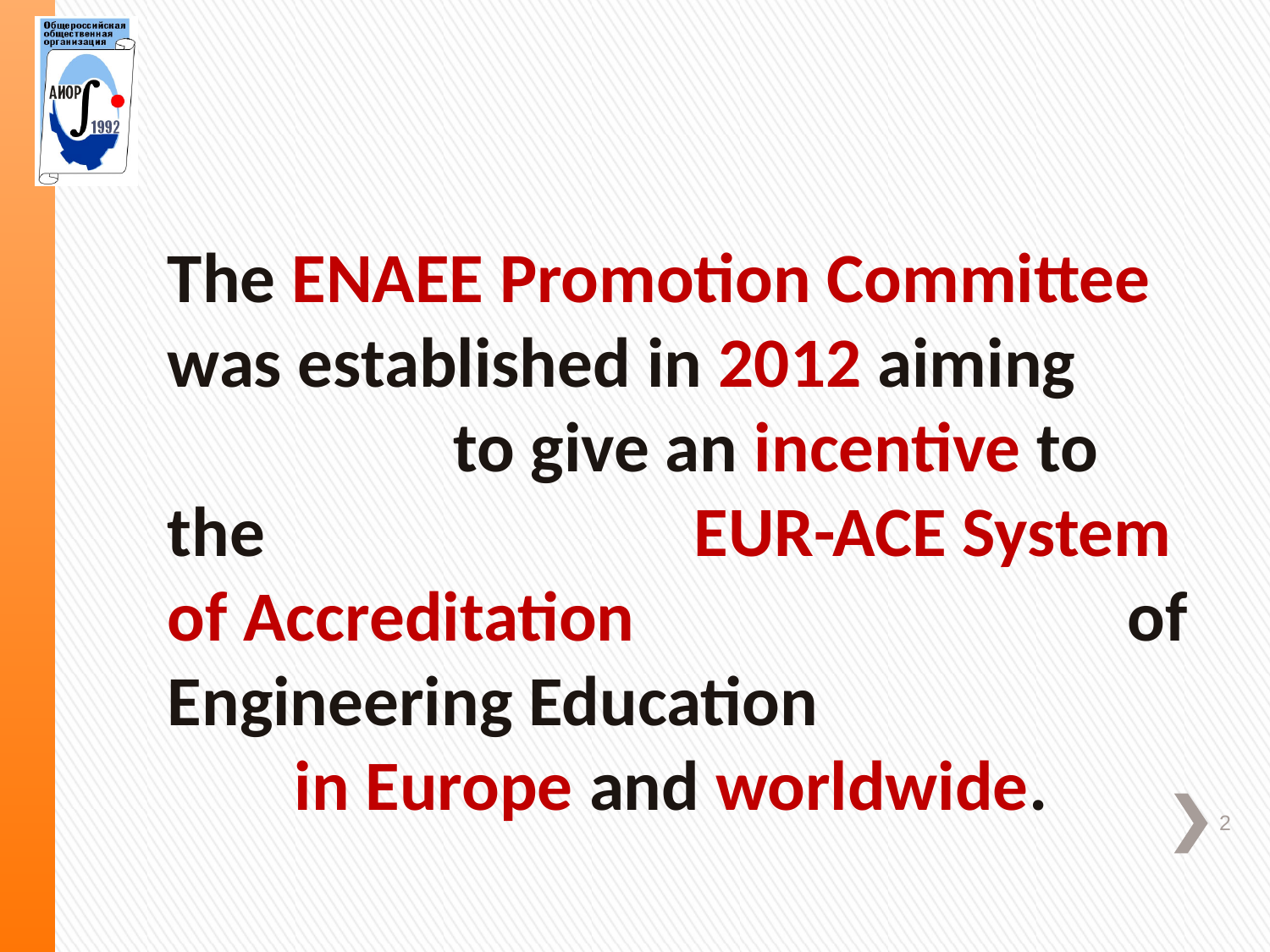

The ENAEE Promotion Committee was established in 2012 aiming                           to give an incentive to the                           EUR-ACE System of Accreditation                               of Engineering Education                                 in Europe and worldwide.
2